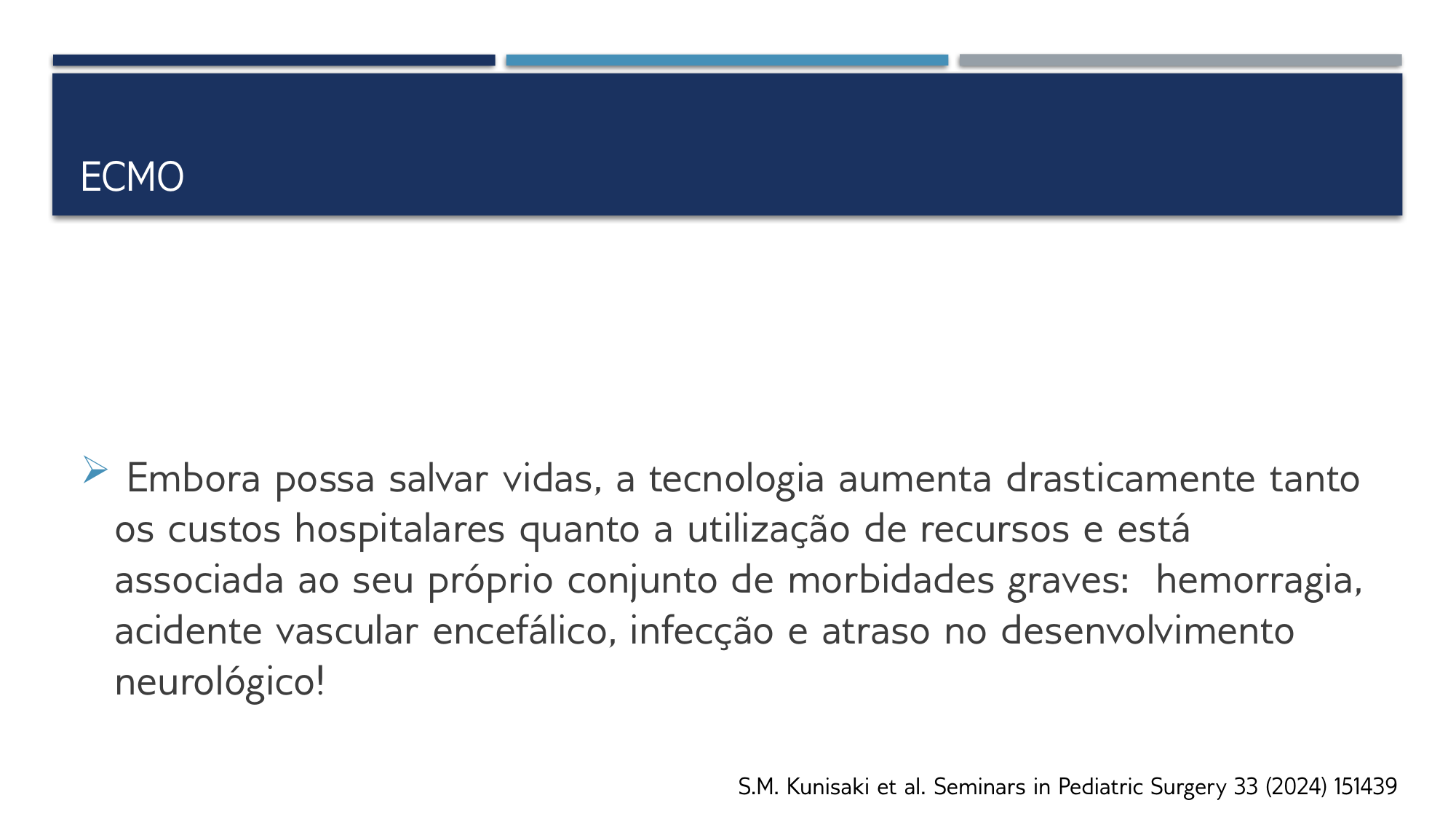

# ECMO

 Embora possa salvar vidas, a tecnologia aumenta drasticamente tanto os custos hospitalares quanto a utilização de recursos e está associada ao seu próprio conjunto de morbidades graves:  hemorragia, acidente vascular encefálico, infecção e atraso no desenvolvimento neurológico!

S.M. Kunisaki et al. Seminars in Pediatric Surgery 33 (2024) 151439